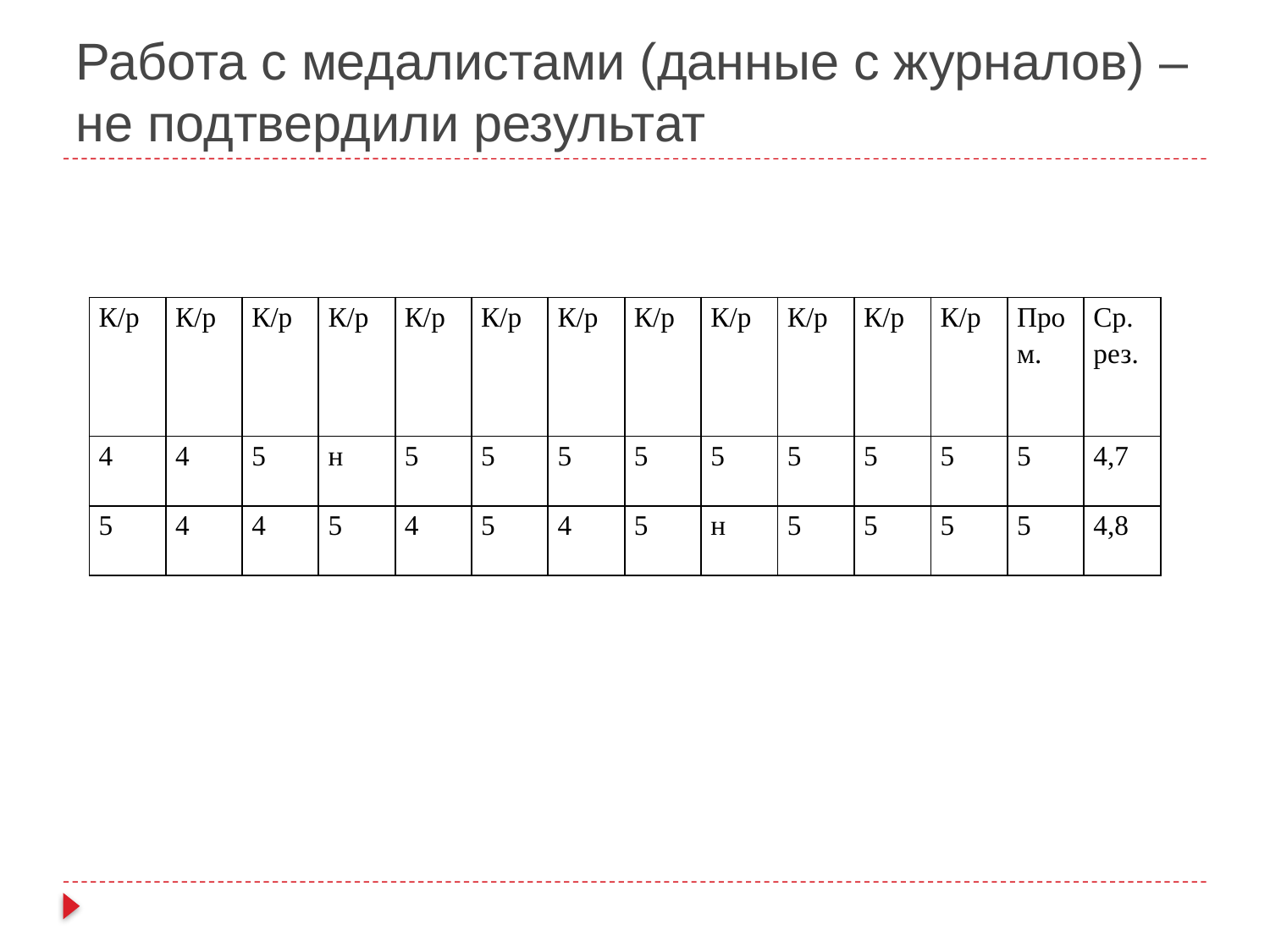

# Работа с медалистами (данные с журналов) – не подтвердили результат
| К/р | К/р | К/р | К/р | К/р | К/р | К/р | К/р | К/р | К/р | К/р | К/р | Пром. | Ср. рез. |
| --- | --- | --- | --- | --- | --- | --- | --- | --- | --- | --- | --- | --- | --- |
| 4 | 4 | 5 | н | 5 | 5 | 5 | 5 | 5 | 5 | 5 | 5 | 5 | 4,7 |
| 5 | 4 | 4 | 5 | 4 | 5 | 4 | 5 | н | 5 | 5 | 5 | 5 | 4,8 |